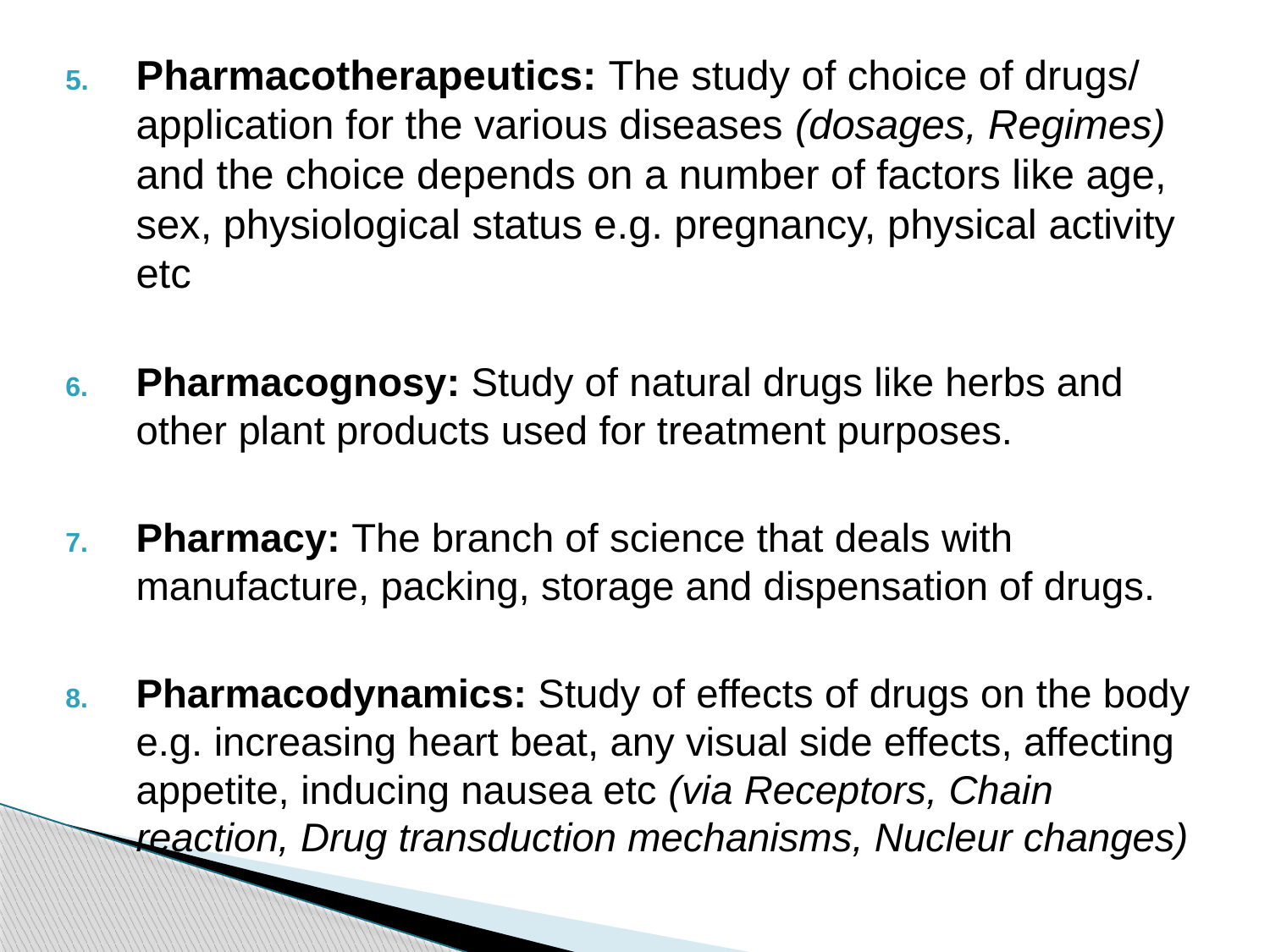

Pharmacotherapeutics: The study of choice of drugs/ application for the various diseases (dosages, Regimes) and the choice depends on a number of factors like age, sex, physiological status e.g. pregnancy, physical activity etc

Pharmacognosy: Study of natural drugs like herbs and other plant products used for treatment purposes.

Pharmacy: The branch of science that deals with manufacture, packing, storage and dispensation of drugs.

Pharmacodynamics: Study of effects of drugs on the body e.g. increasing heart beat, any visual side effects, affecting appetite, inducing nausea etc (via Receptors, Chain reaction, Drug transduction mechanisms, Nucleur changes)